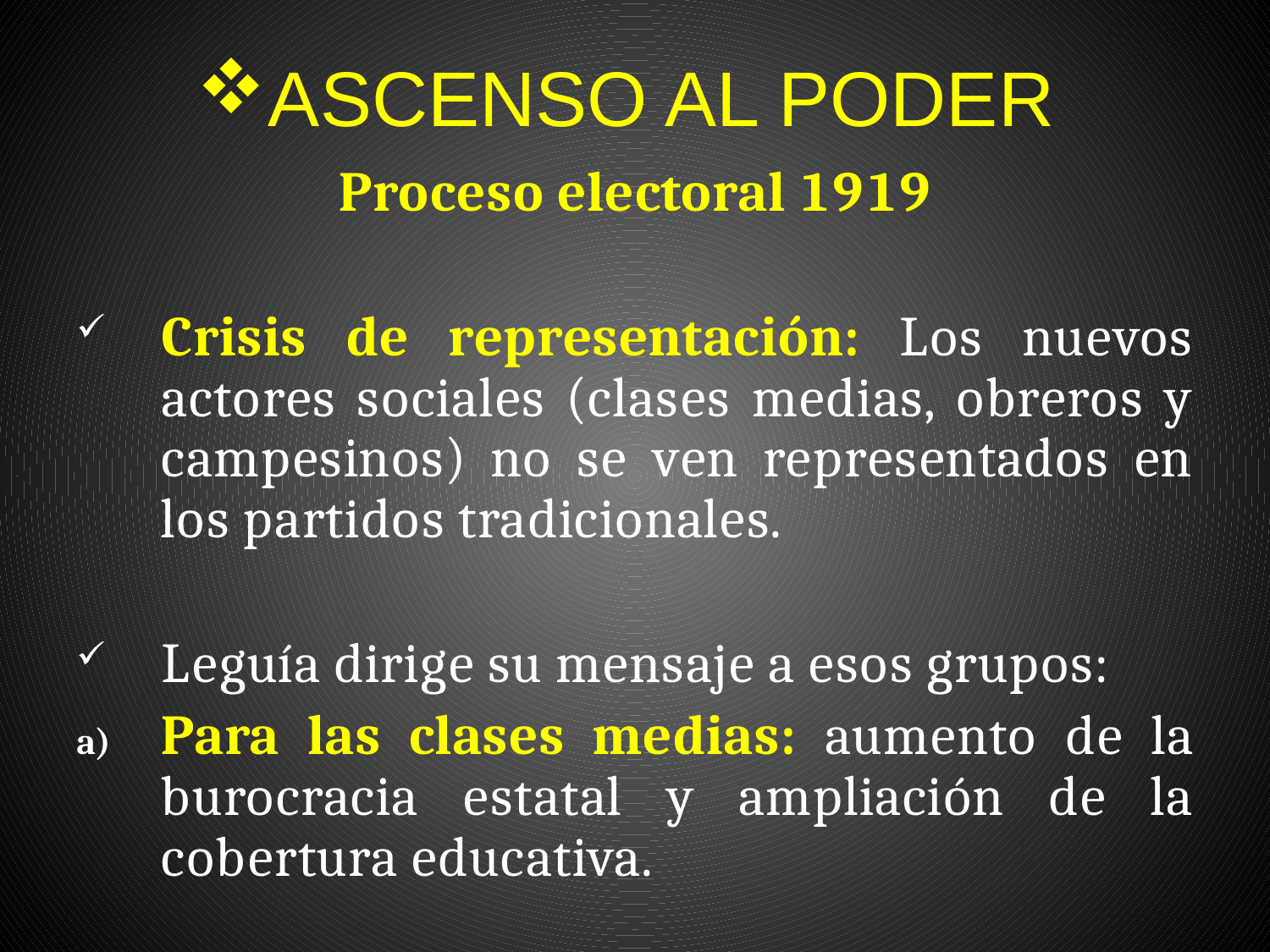

# ASCENSO AL PODER
Proceso electoral 1919

Crisis de representación: Los nuevos actores sociales (clases medias, obreros y campesinos) no se ven representados en los partidos tradicionales.

Leguía dirige su mensaje a esos grupos:
Para las clases medias: aumento de la burocracia estatal y ampliación de la cobertura educativa.